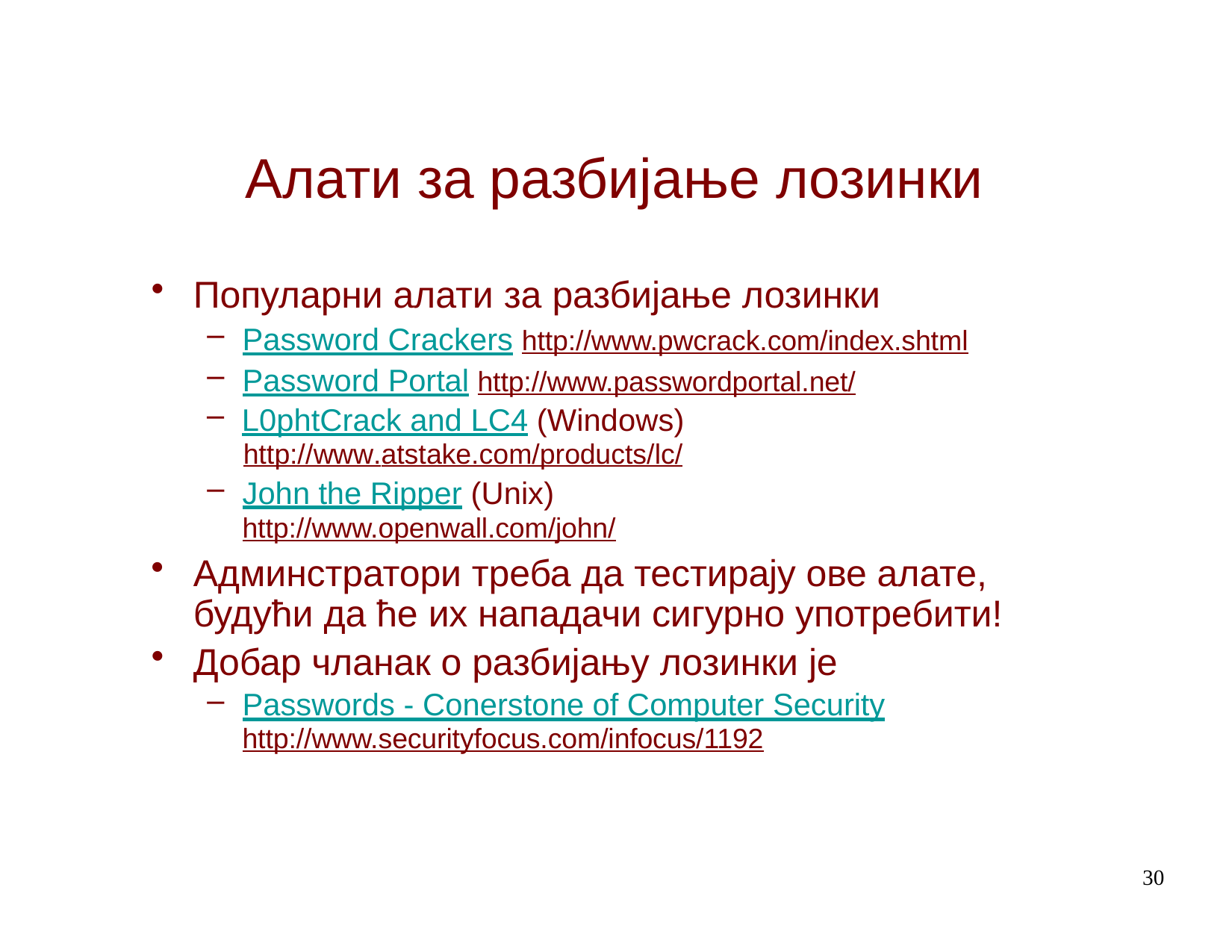

# Алати за разбијање лозинки
Популарни алати за разбијање лозинки
Password Crackers http://www.pwcrack.com/index.shtml
Password Portal http://www.passwordportal.net/
L0phtCrack and LC4 (Windows)
http://www.atstake.com/products/lc/
John the Ripper (Unix) http://www.openwall.com/john/
Админстратори треба да тестирају ове алате,  будући да ће их нападачи сигурно употребити!
Добар чланак о разбијању лозинки је
Passwords - Conerstone of Computer Security
http://www.securityfocus.com/infocus/1192
30